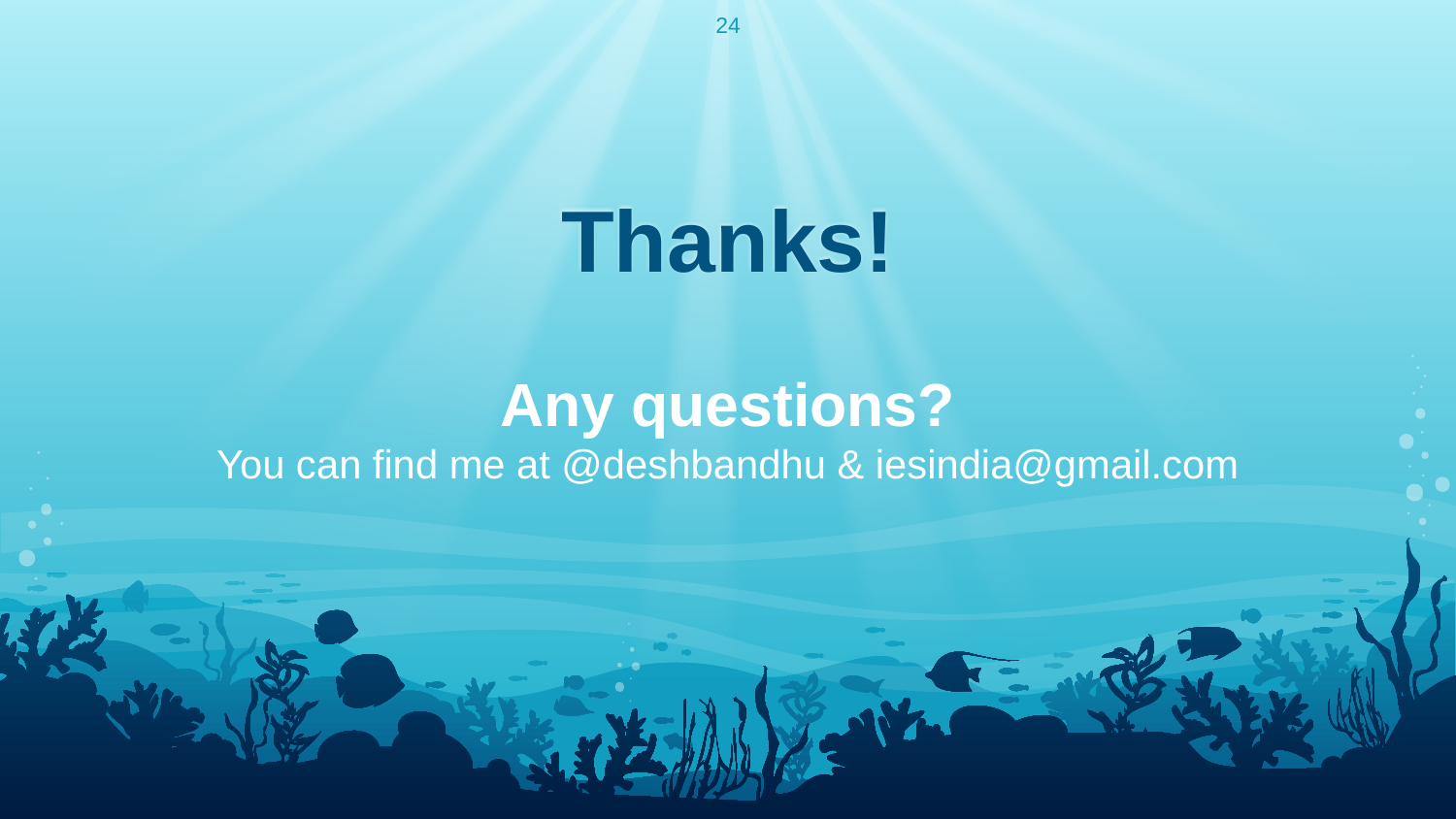

24
Thanks!
Any questions?
You can find me at @deshbandhu & iesindia@gmail.com